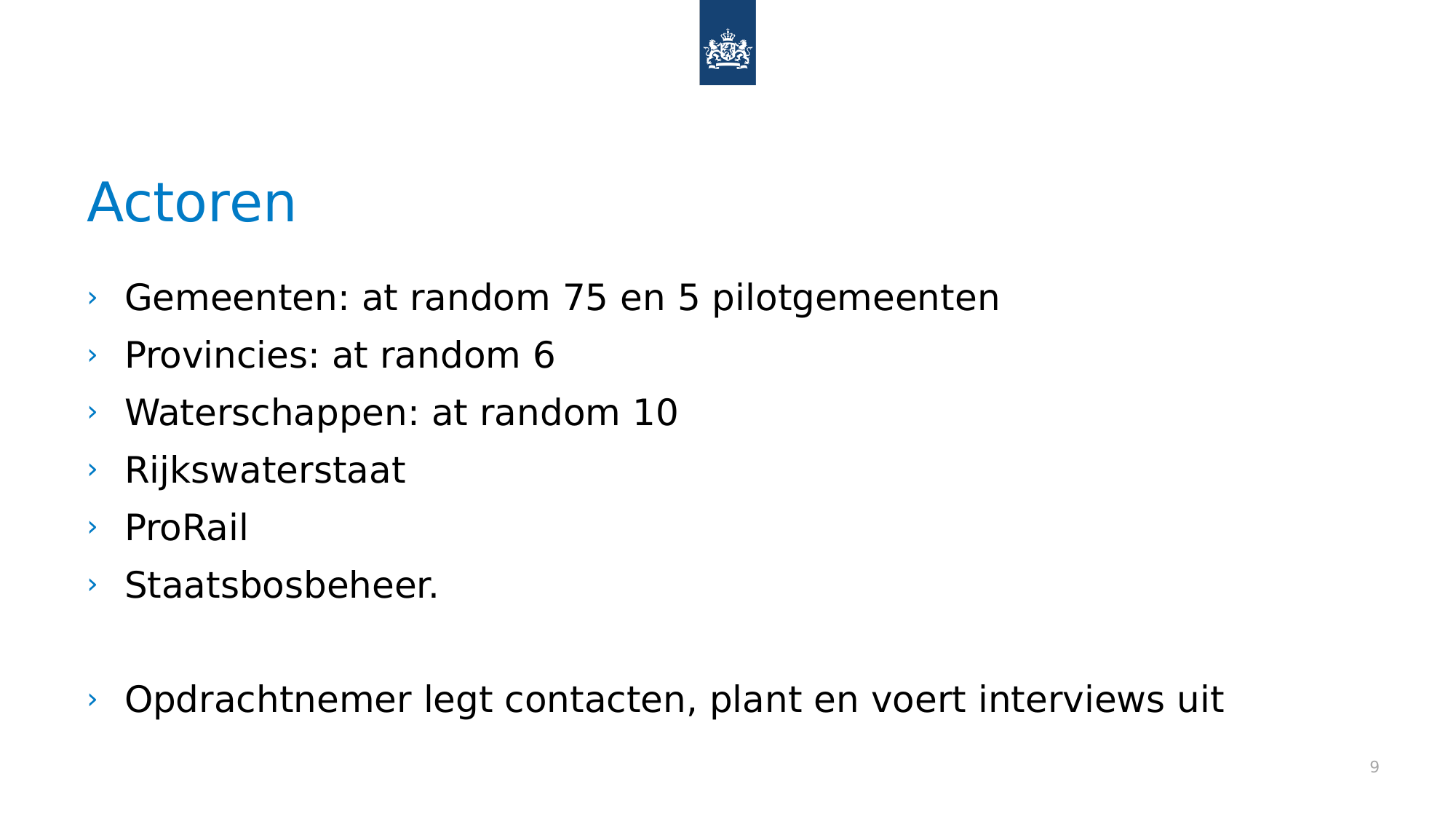

# Actoren
Gemeenten: at random 75 en 5 pilotgemeenten
Provincies: at random 6
Waterschappen: at random 10
Rijkswaterstaat
ProRail
Staatsbosbeheer.

Opdrachtnemer legt contacten, plant en voert interviews uit

9